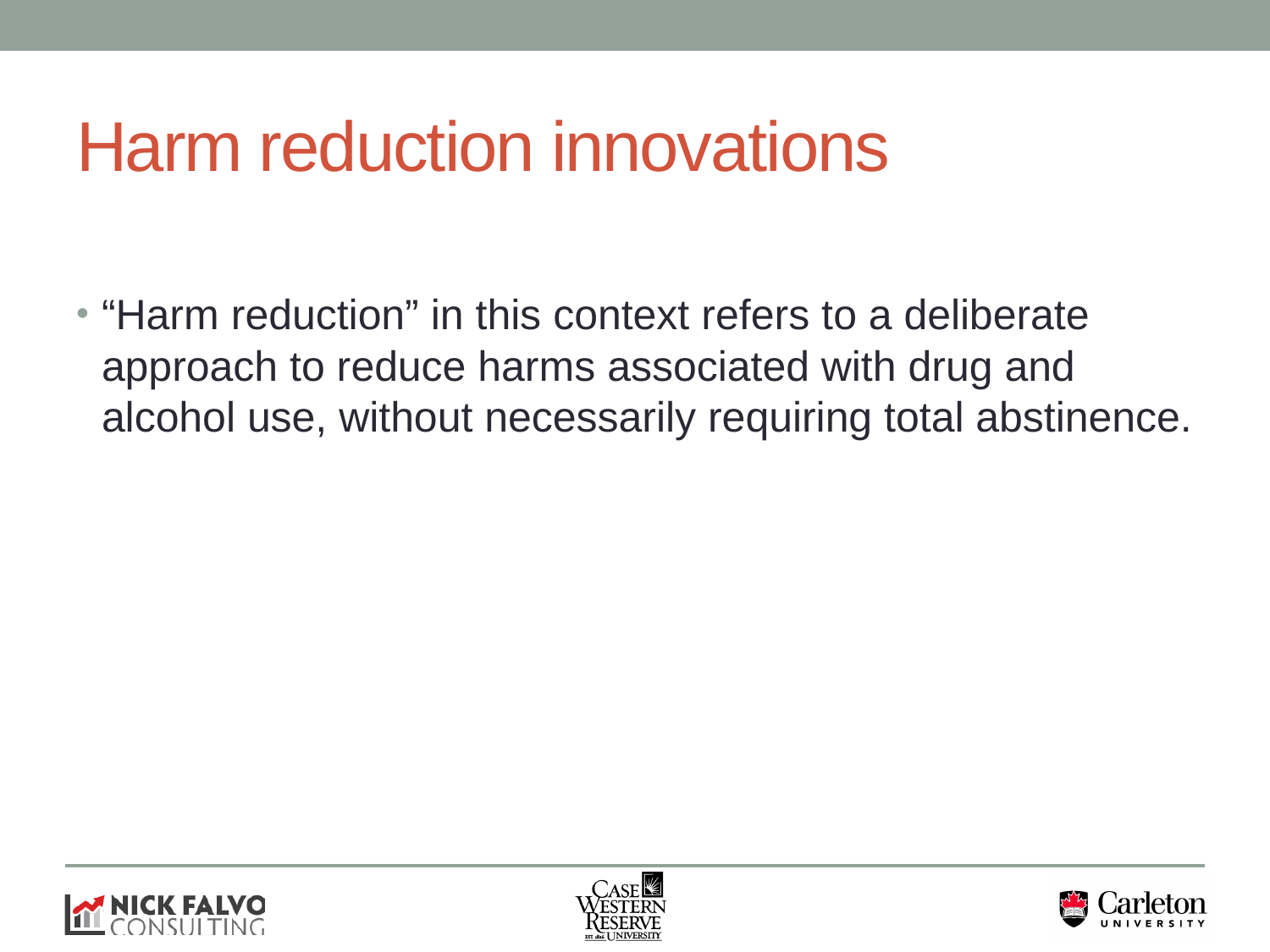

# Harm reduction innovations

“Harm reduction” in this context refers to a deliberate approach to reduce harms associated with drug and alcohol use, without necessarily requiring total abstinence.